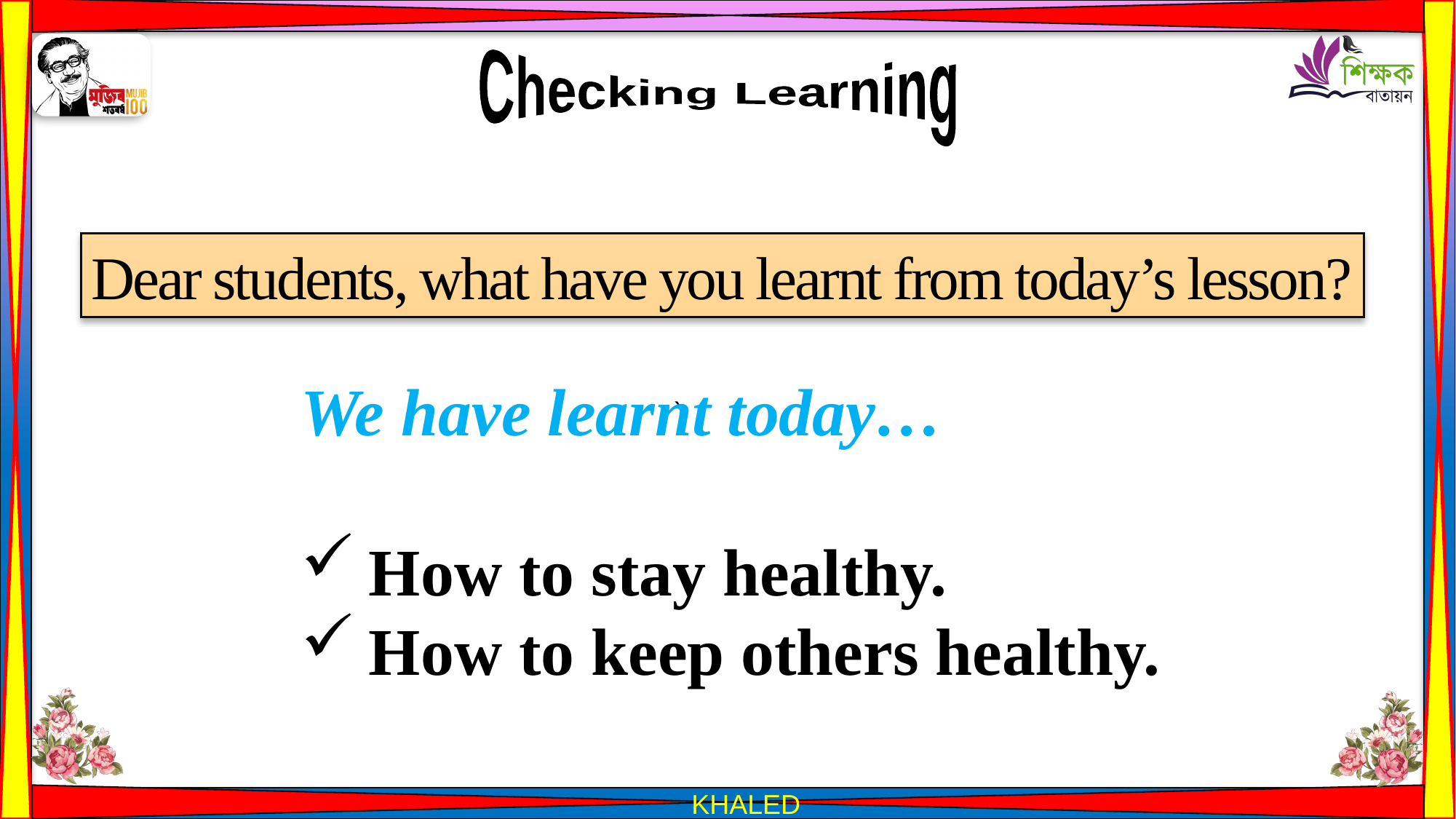

Checking Learning
Dear students, what have you learnt from today’s lesson?
We have learnt today…

How to stay healthy.
How to keep others healthy.